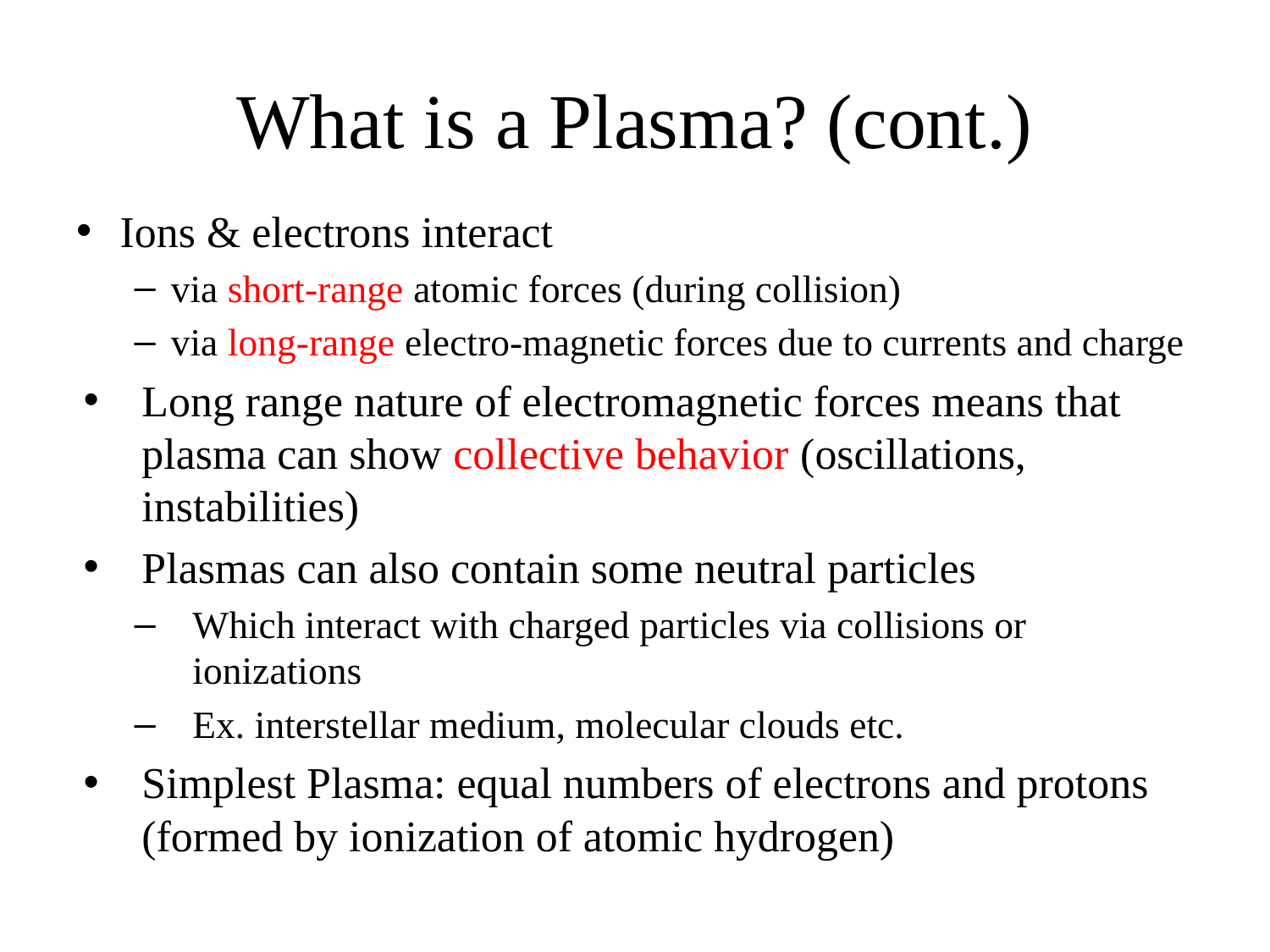

# What is a Plasma? (cont.)
Ions & electrons interact
via short-range atomic forces (during collision)
via long-range electro-magnetic forces due to currents and charge
Long range nature of electromagnetic forces means that plasma can show collective behavior (oscillations, instabilities)
Plasmas can also contain some neutral particles
Which interact with charged particles via collisions or ionizations
Ex. interstellar medium, molecular clouds etc.
Simplest Plasma: equal numbers of electrons and protons (formed by ionization of atomic hydrogen)